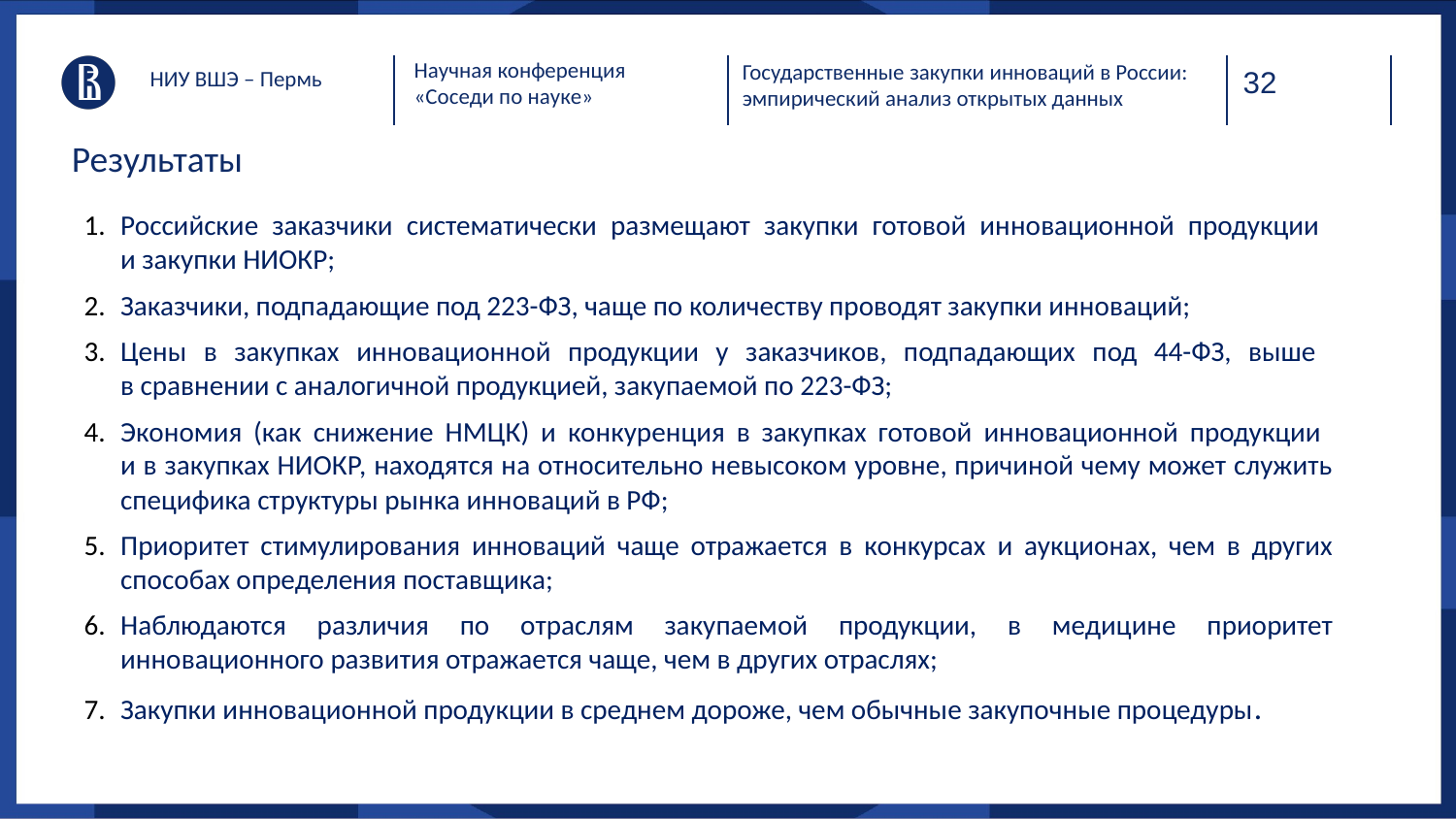

Научная конференция
«Соседи по науке»
Государственные закупки инноваций в России:
эмпирический анализ открытых данных
НИУ ВШЭ – Пермь
Результаты
Российские заказчики систематически размещают закупки готовой инновационной продукции
и закупки НИОКР;
Заказчики, подпадающие под 223-ФЗ, чаще по количеству проводят закупки инноваций;
Цены в закупках инновационной продукции у заказчиков, подпадающих под 44-ФЗ, выше
в сравнении с аналогичной продукцией, закупаемой по 223-ФЗ;
Экономия (как снижение НМЦК) и конкуренция в закупках готовой инновационной продукции
и в закупках НИОКР, находятся на относительно невысоком уровне, причиной чему может служить специфика структуры рынка инноваций в РФ;
Приоритет стимулирования инноваций чаще отражается в конкурсах и аукционах, чем в других способах определения поставщика;
Наблюдаются различия по отраслям закупаемой продукции, в медицине приоритет инновационного развития отражается чаще, чем в других отраслях;
Закупки инновационной продукции в среднем дороже, чем обычные закупочные процедуры.